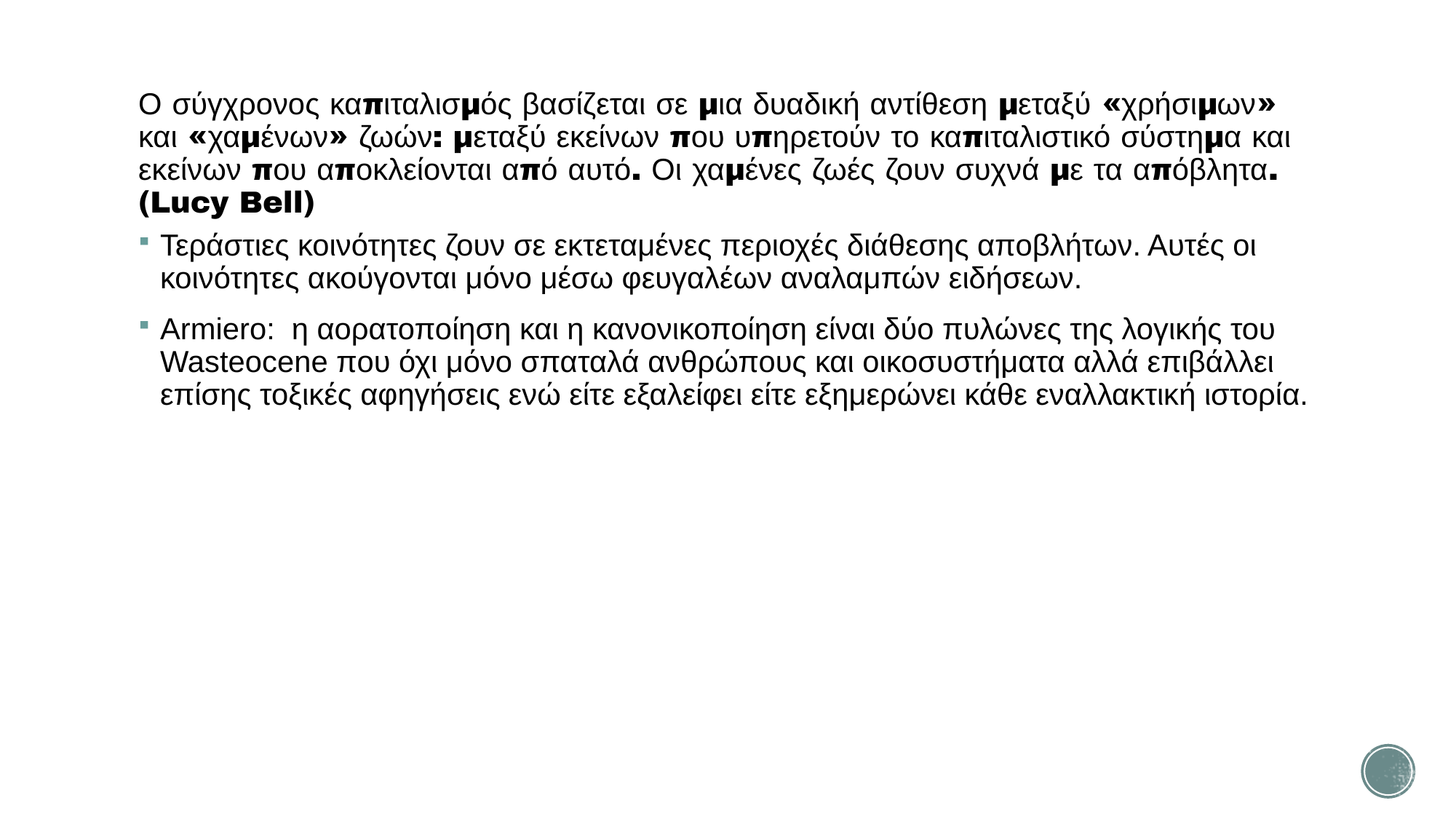

# Ο σύγχρονος καπιταλισμός βασίζεται σε μια δυαδική αντίθεση μεταξύ «χρήσιμων» και «χαμένων» ζωών: μεταξύ εκείνων που υπηρετούν το καπιταλιστικό σύστημα και εκείνων που αποκλείονται από αυτό. Οι χαμένες ζωές ζουν συχνά με τα απόβλητα. (Lucy Bell)
Τεράστιες κοινότητες ζουν σε εκτεταμένες περιοχές διάθεσης αποβλήτων. Αυτές οι κοινότητες ακούγονται μόνο μέσω φευγαλέων αναλαμπών ειδήσεων.
Armiero:  η αορατοποίηση και η κανονικοποίηση είναι δύο πυλώνες της λογικής του Wasteocene που όχι μόνο σπαταλά ανθρώπους και οικοσυστήματα αλλά επιβάλλει επίσης τοξικές αφηγήσεις ενώ είτε εξαλείφει είτε εξημερώνει κάθε εναλλακτική ιστορία.